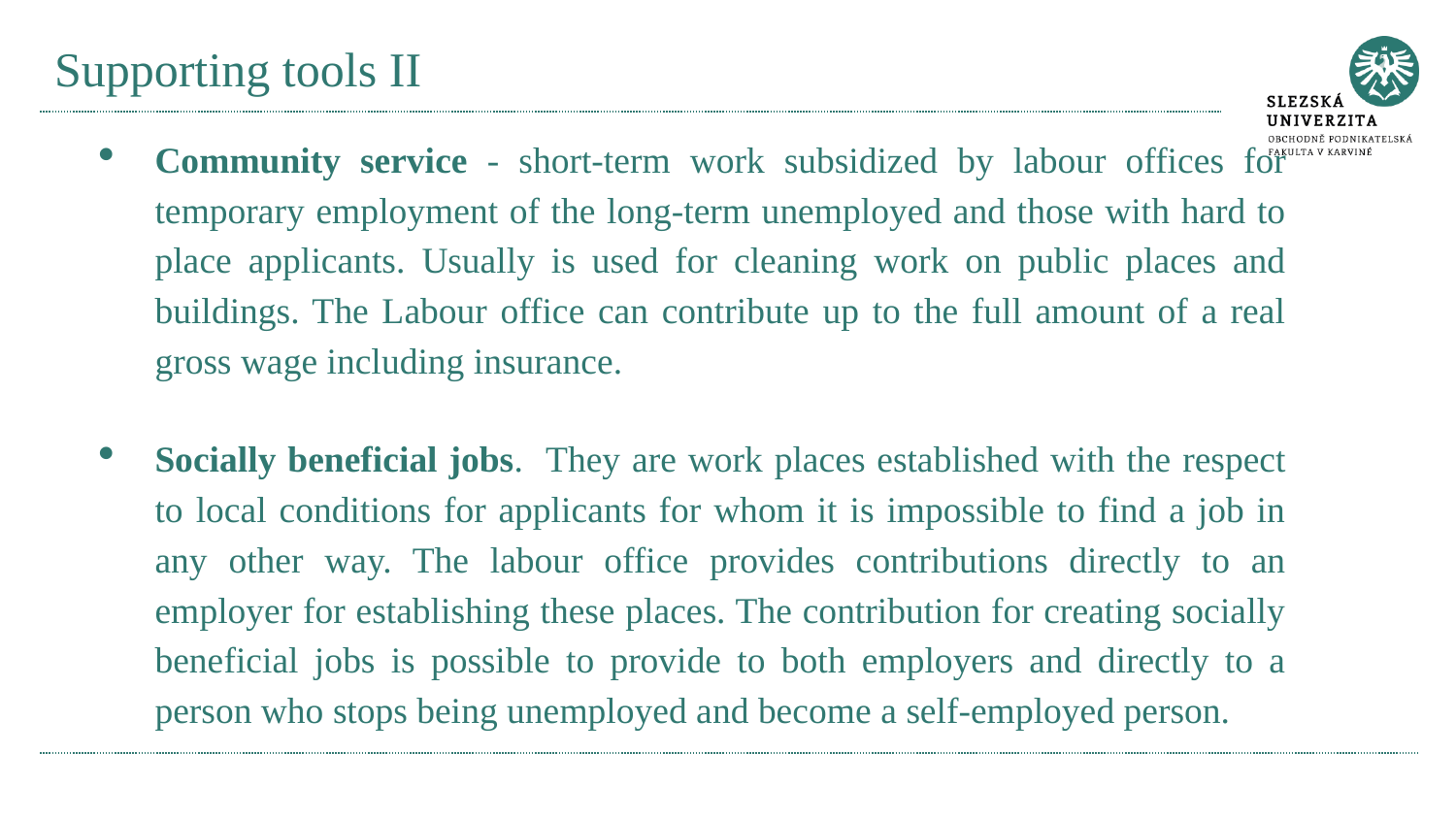

# Supporting tools II
Community service - short-term work subsidized by labour offices for temporary employment of the long-term unemployed and those with hard to place applicants. Usually is used for cleaning work on public places and buildings. The Labour office can contribute up to the full amount of a real gross wage including insurance.
Socially beneficial jobs.  They are work places established with the respect to local conditions for applicants for whom it is impossible to find a job in any other way. The labour office provides contributions directly to an employer for establishing these places. The contribution for creating socially beneficial jobs is possible to provide to both employers and directly to a person who stops being unemployed and become a self-employed person.